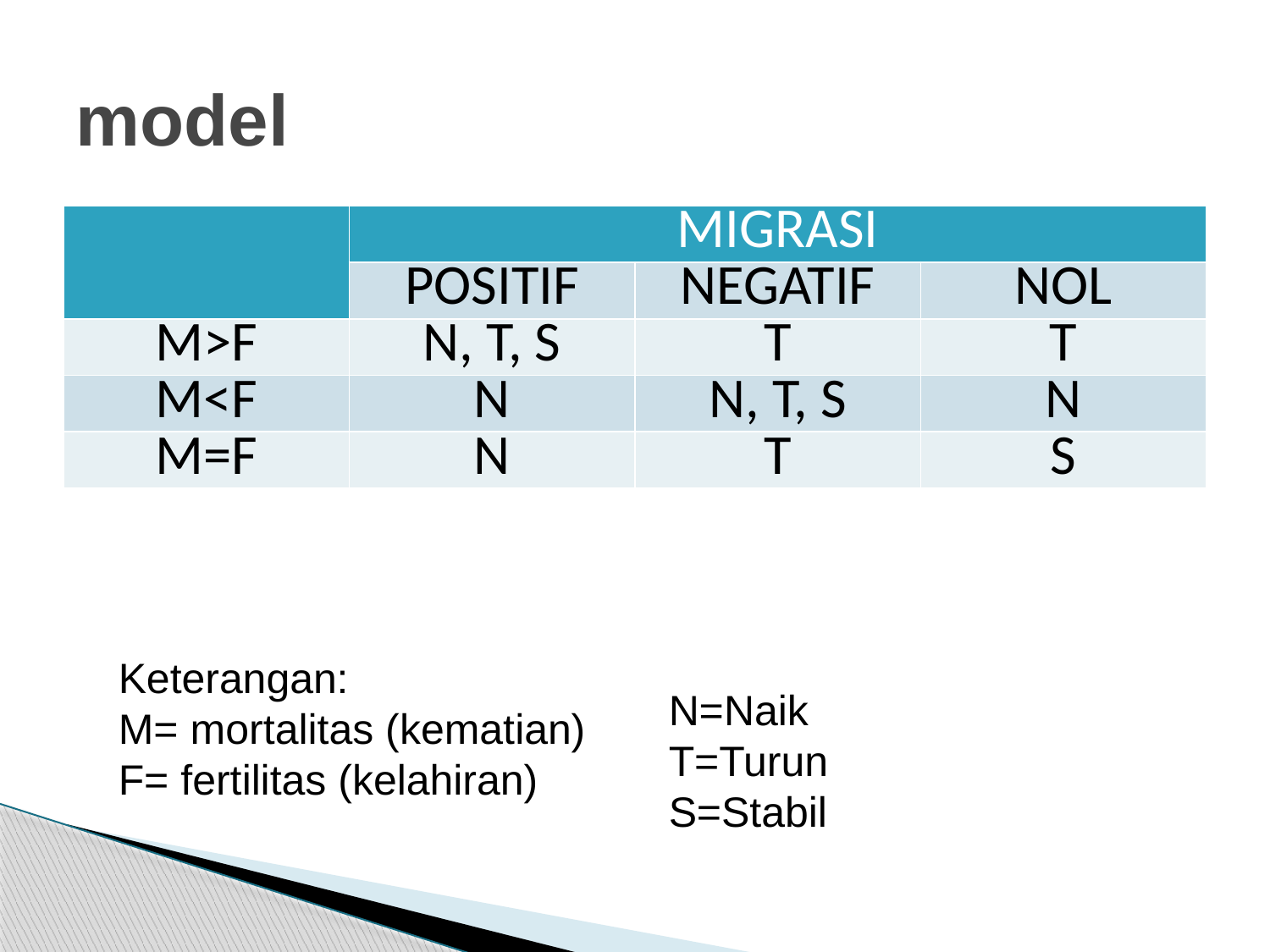

# model
|  | MIGRASI |  |  |
| --- | --- | --- | --- |
|  | POSITIF | NEGATIF | NOL |
| M>F | N, T, S | T | T |
| M<F | N | N, T, S | N |
| M=F | N | T | S |
Keterangan:
M= mortalitas (kematian)
F= fertilitas (kelahiran)

N=Naik
T=Turun
S=Stabil